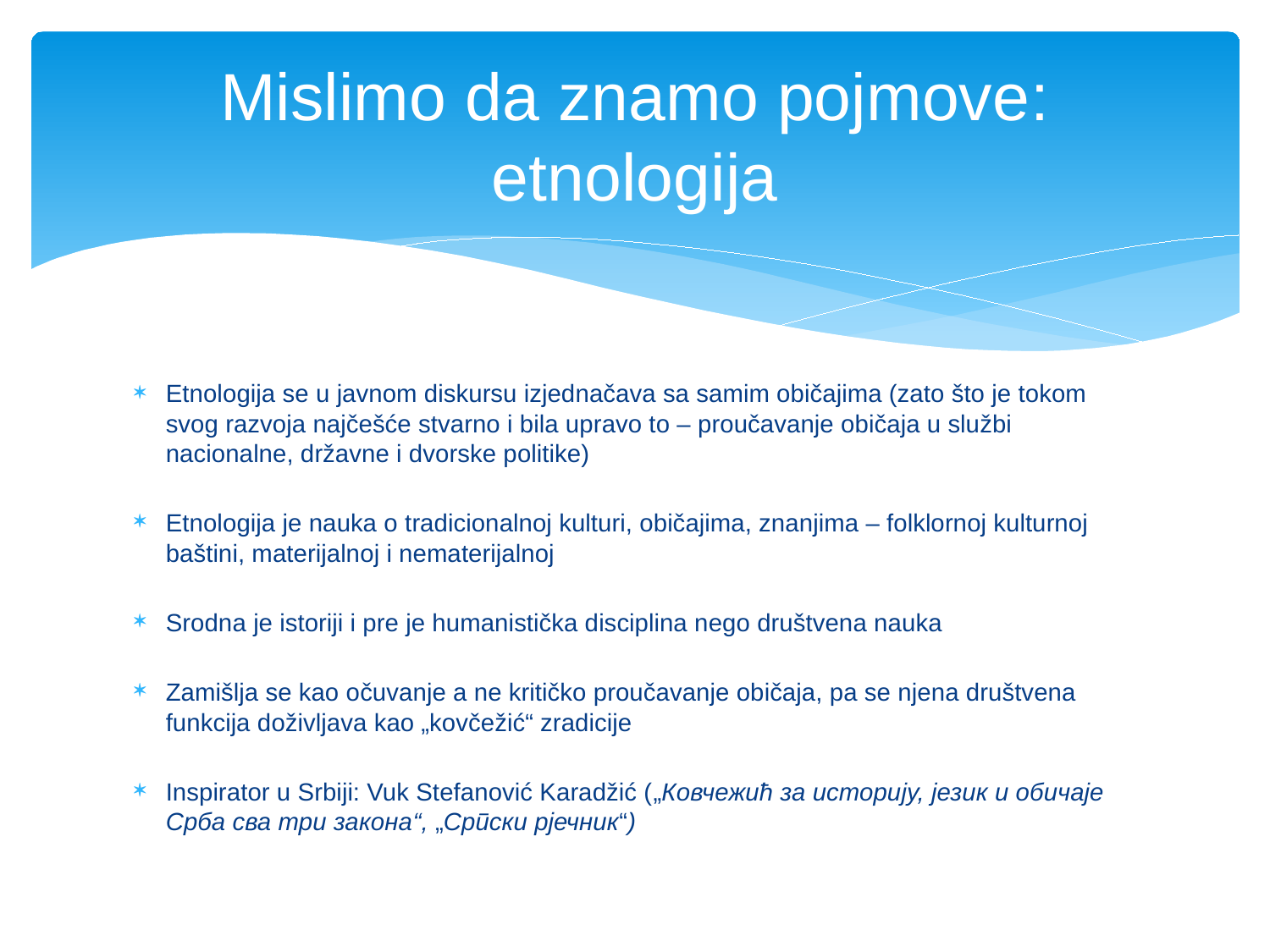

# Mislimo da znamo pojmove: etnologija
Etnologija se u javnom diskursu izjednačava sa samim običajima (zato što je tokom svog razvoja najčešće stvarno i bila upravo to – proučavanje običaja u službi nacionalne, državne i dvorske politike)

Etnologija je nauka o tradicionalnoj kulturi, običajima, znanjima – folklornoj kulturnoj baštini, materijalnoj i nematerijalnoj

Srodna je istoriji i pre je humanistička disciplina nego društvena nauka

Zamišlja se kao očuvanje a ne kritičko proučavanje običaja, pa se njena društvena funkcija doživljava kao „kovčežić“ zradicije

Inspirator u Srbiji: Vuk Stefanović Karadžić („Ковчежић за историју, језик и обичаје Срба сва три закона“, „Српски рјечник“)